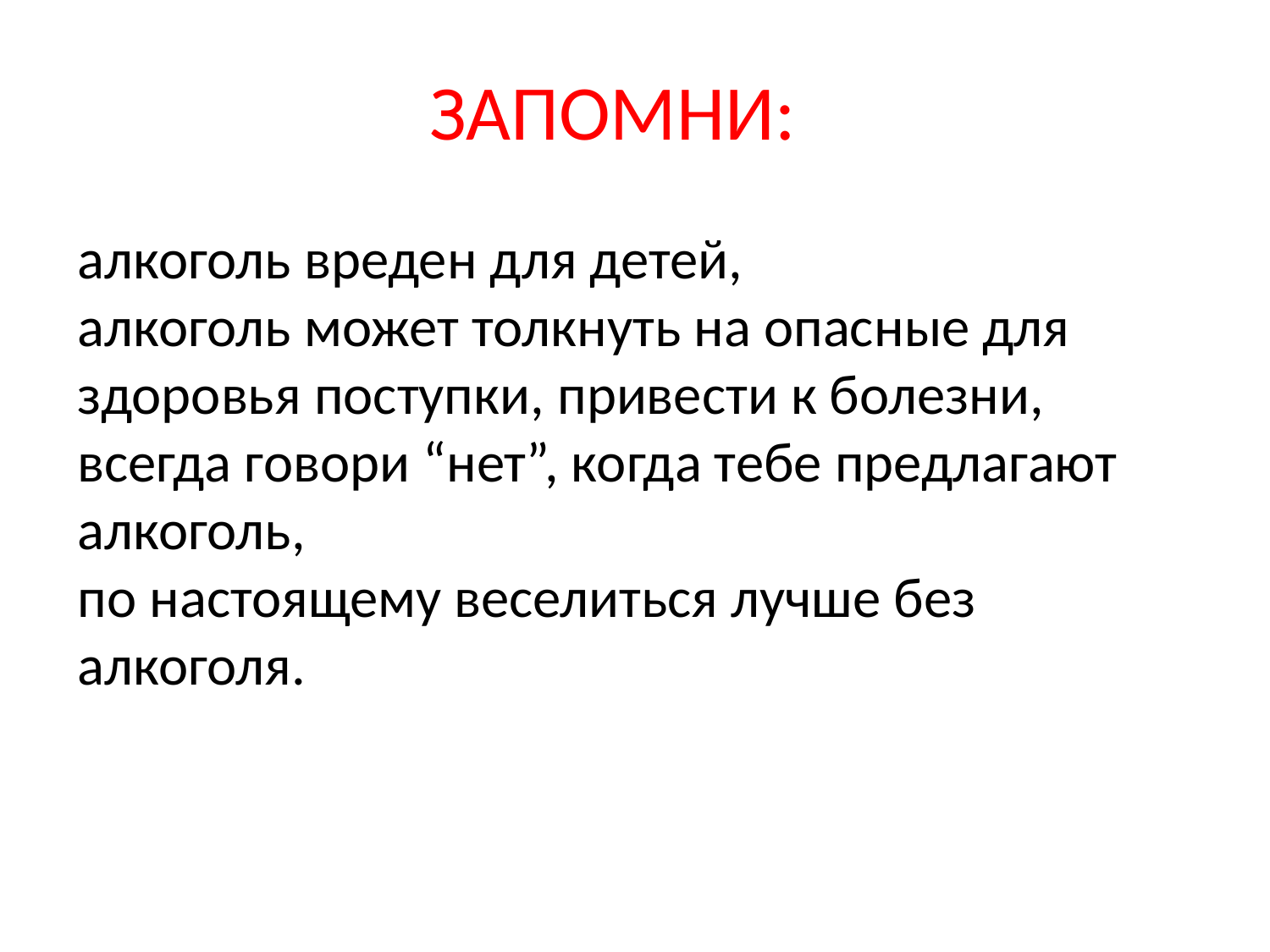

ЗАПОМНИ:
алкоголь вреден для детей,
алкоголь может толкнуть на опасные для здоровья поступки, привести к болезни,
всегда говори “нет”, когда тебе предлагают алкоголь,
по настоящему веселиться лучше без алкоголя.